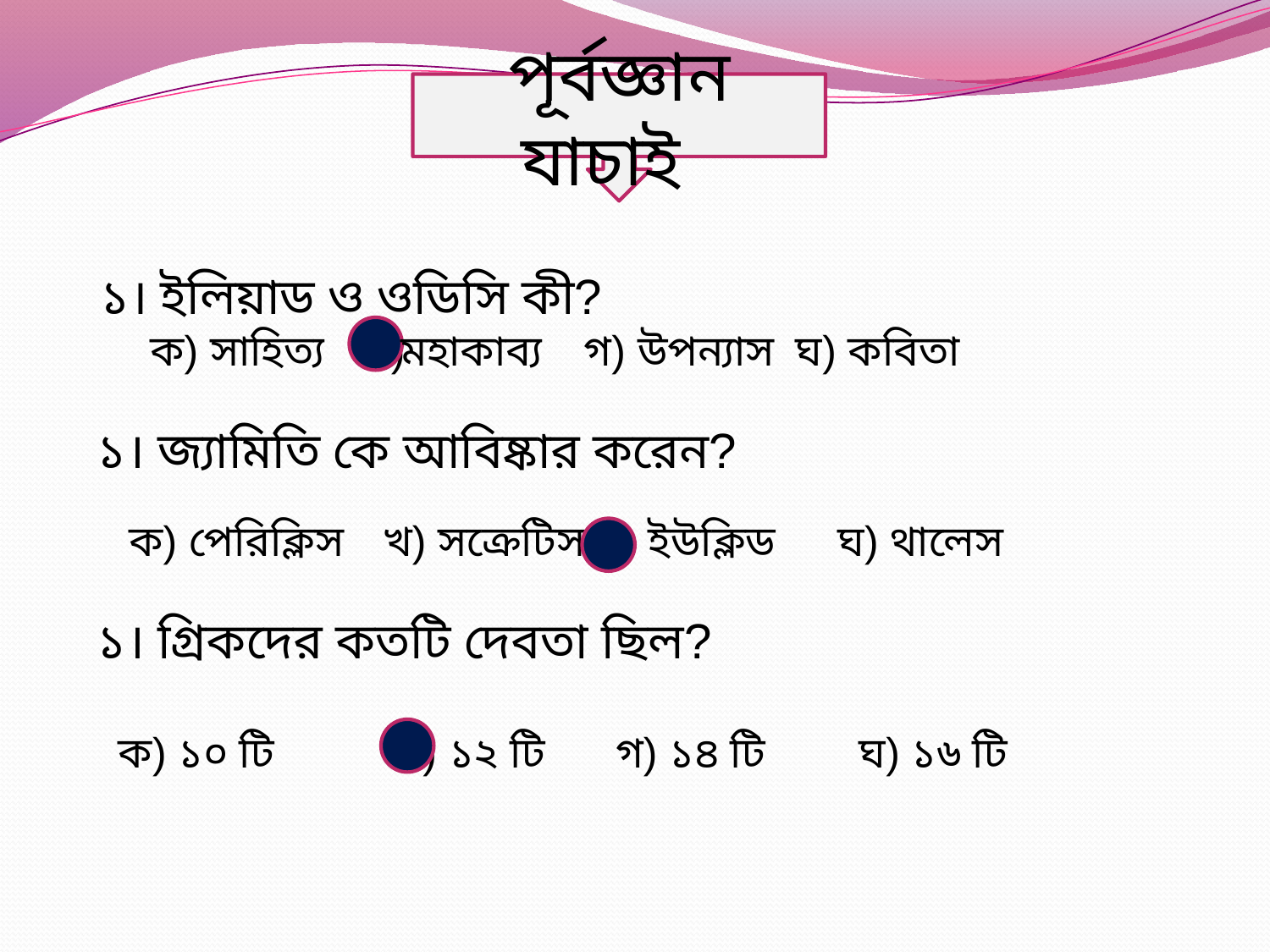

পূর্বজ্ঞান যাচাই
১। ইলিয়াড ও ওডিসি কী?
ক) সাহিত্য
খ)

মহাকাব্য
গ) উপন্যাস
ঘ) কবিতা
১। জ্যামিতি কে আবিষ্কার করেন?
ক) পেরিক্লিস
খ) সক্রেটিস
গ) ইউক্লিড
ঘ) থালেস

১। গ্রিকদের কতটি দেবতা ছিল?
ক) ১০ টি
খ) ১২ টি

গ) ১৪ টি
ঘ) ১৬ টি